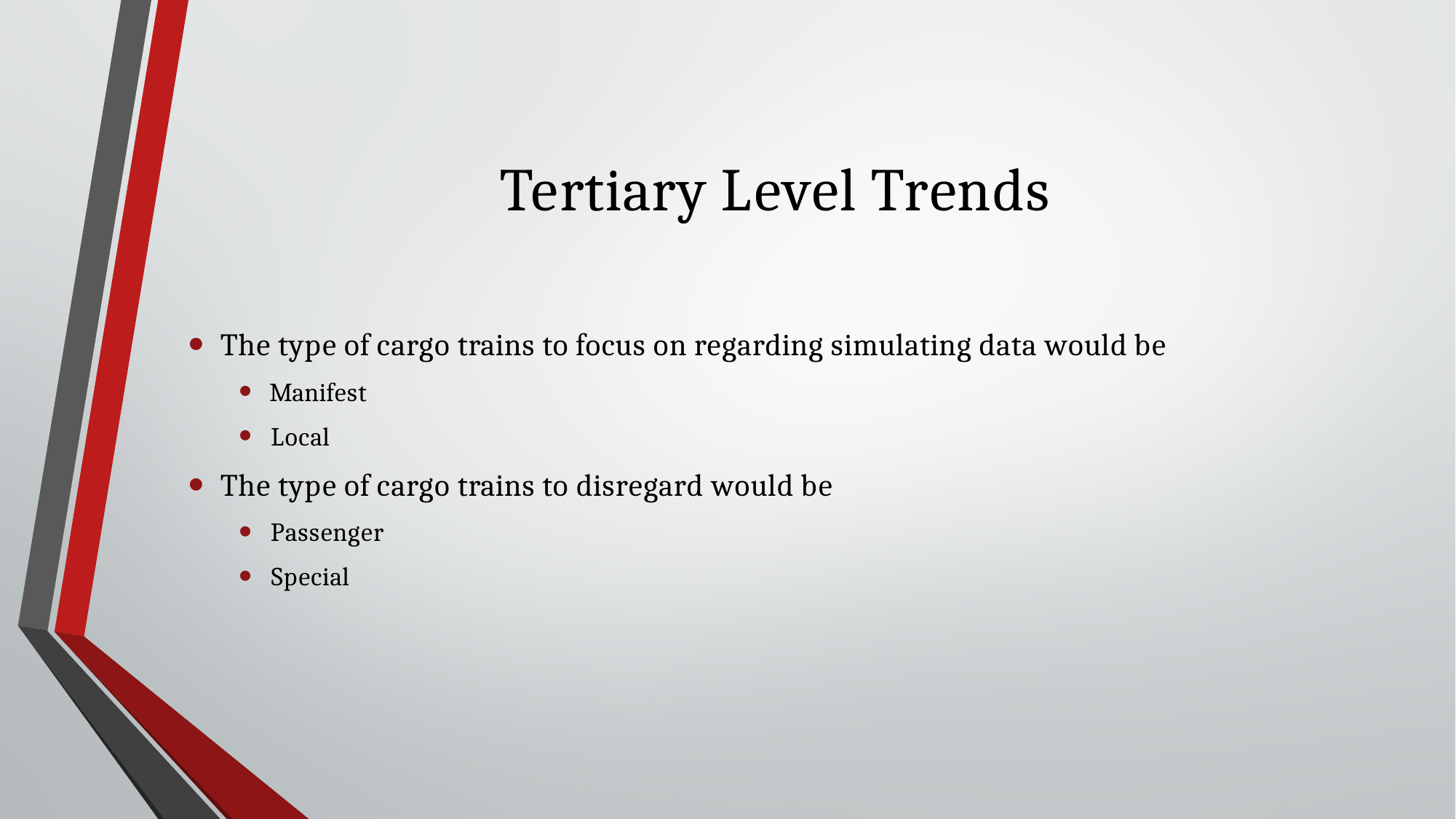

# Tertiary Level Trends
The type of cargo trains to focus on regarding simulating data would be
Manifest
Local
The type of cargo trains to disregard would be
Passenger
Special